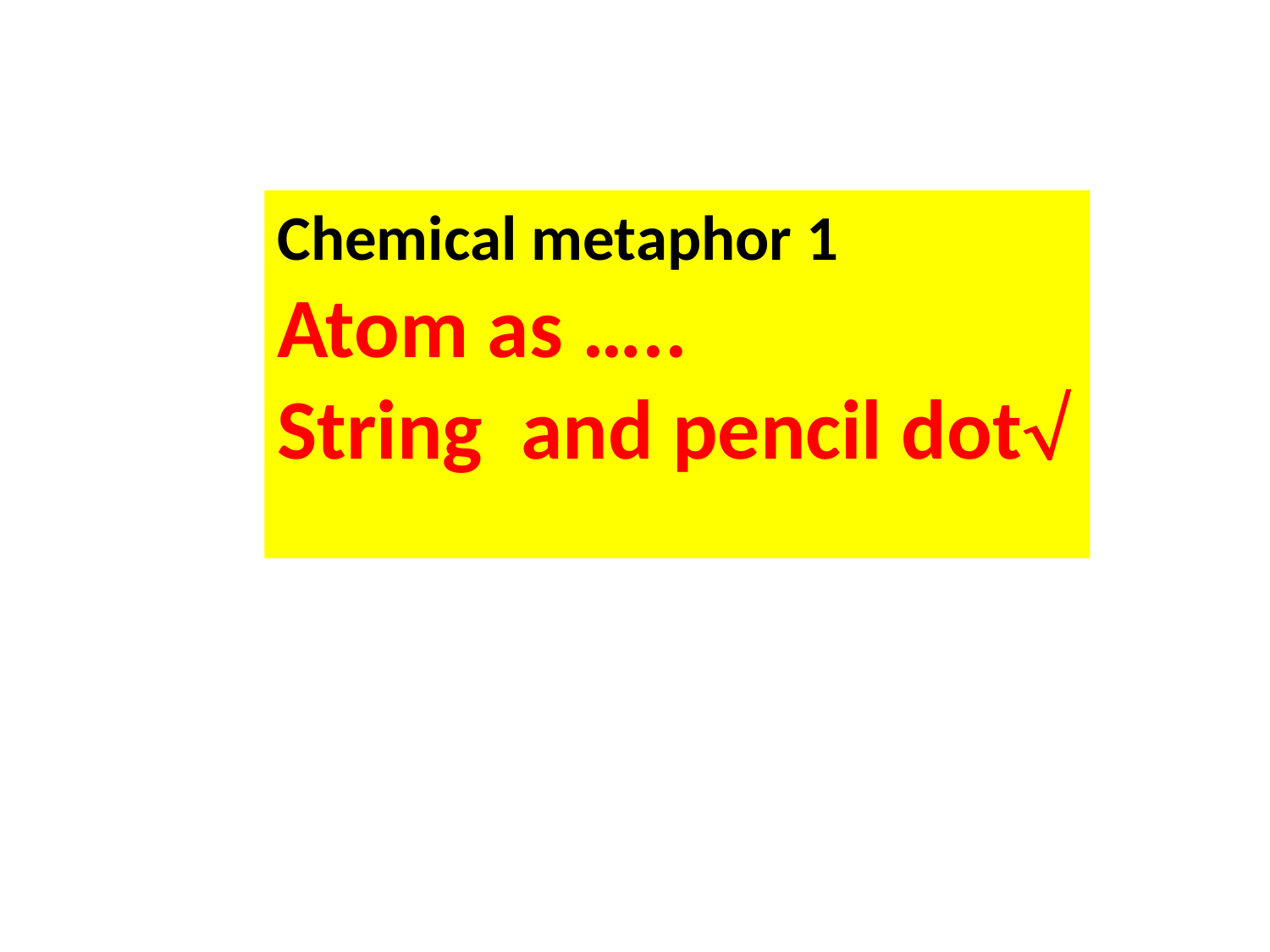

Chemical metaphor 1
Atom as …..
String  and pencil dot√